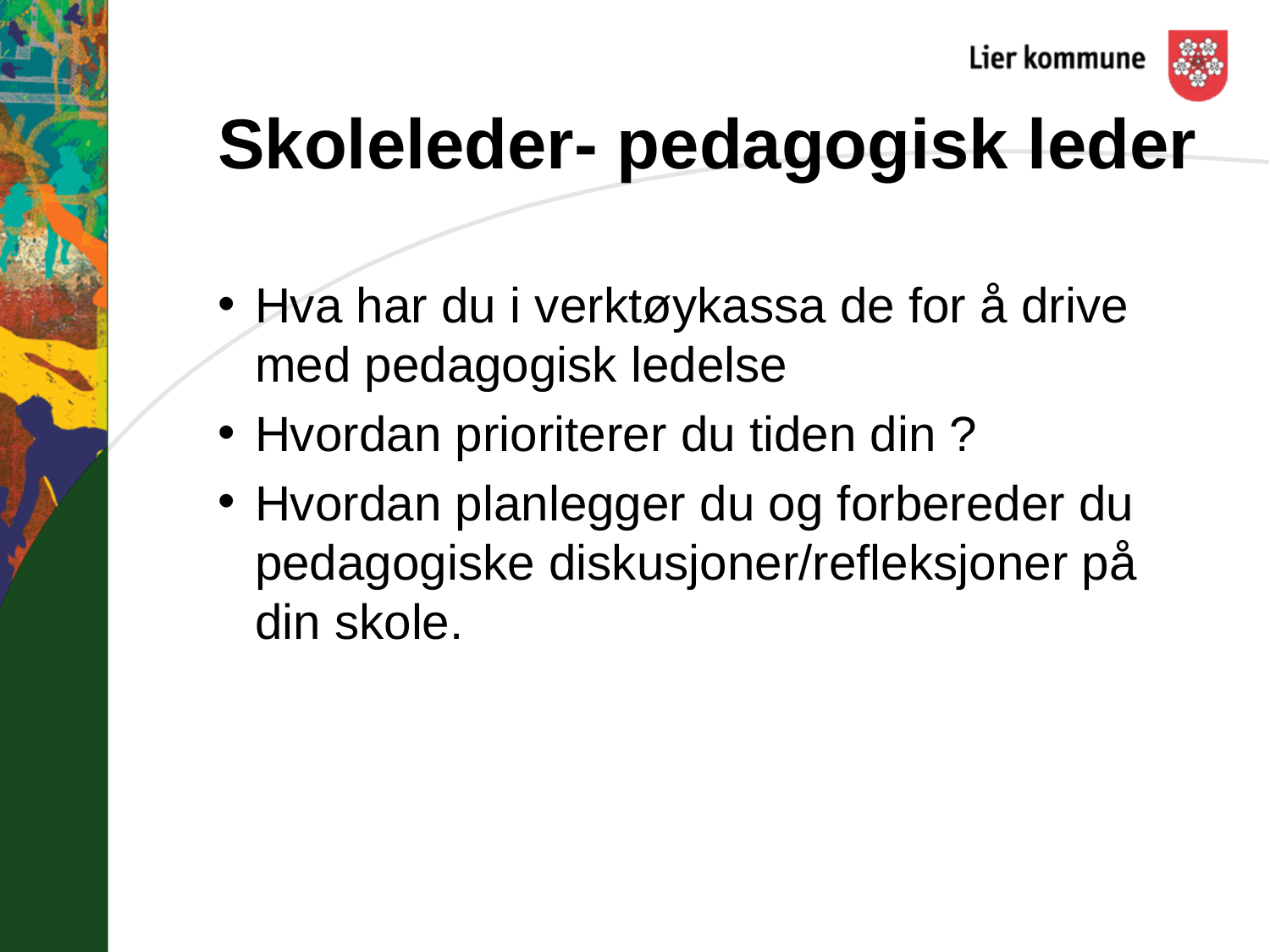

# Skoleleder- pedagogisk leder
Hva har du i verktøykassa de for å drive med pedagogisk ledelse
Hvordan prioriterer du tiden din ?
Hvordan planlegger du og forbereder du pedagogiske diskusjoner/refleksjoner på din skole.